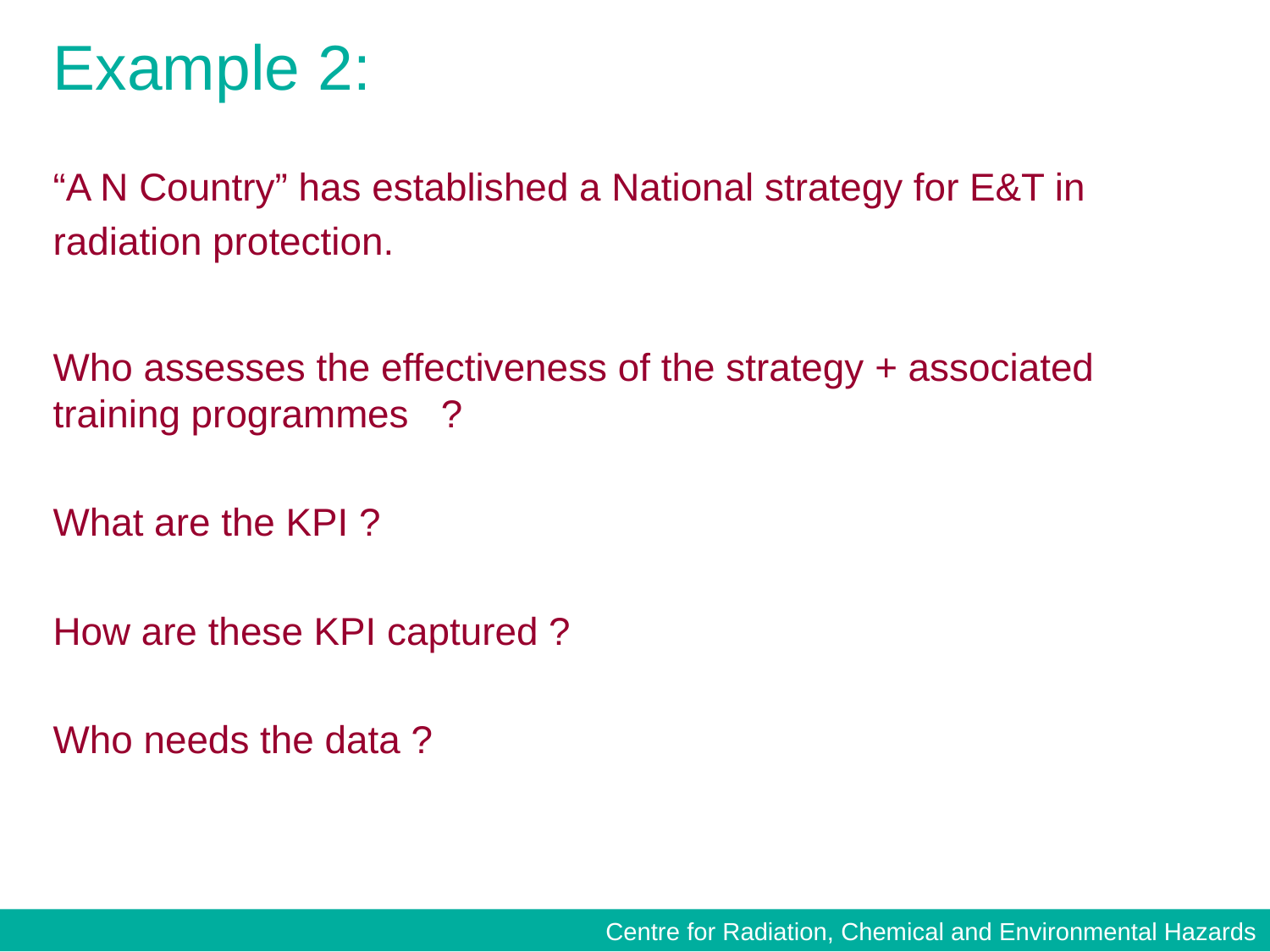

# Example 2:
“A N Country” has established a National strategy for E&T in
radiation protection.

Who assesses the effectiveness of the strategy + associated training programmes   ?

What are the KPI ?

How are these KPI captured ?

Who needs the data ?